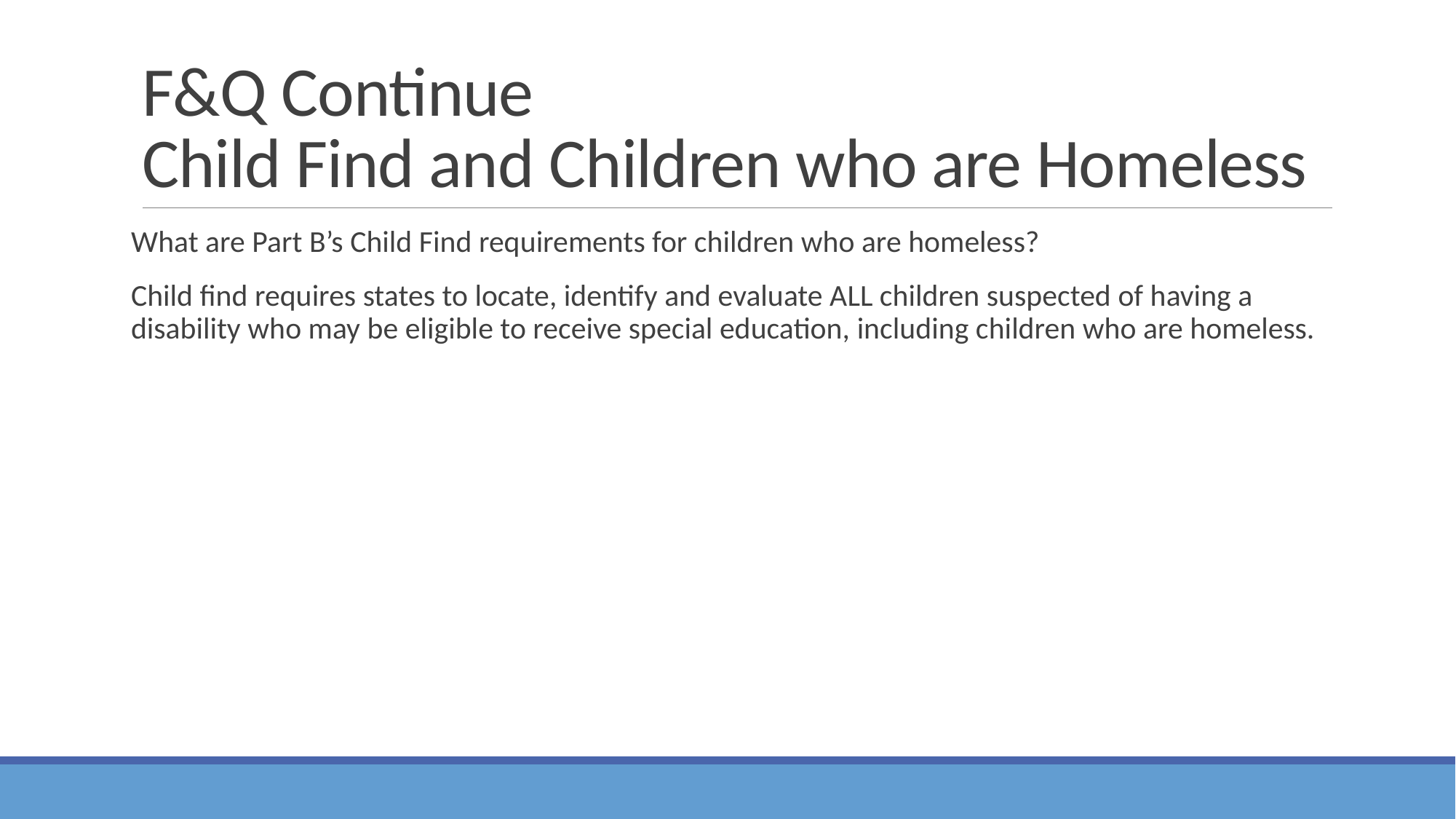

# F&Q Continue Child Find and Children who are Homeless
What are Part B’s Child Find requirements for children who are homeless?
Child find requires states to locate, identify and evaluate ALL children suspected of having a disability who may be eligible to receive special education, including children who are homeless.